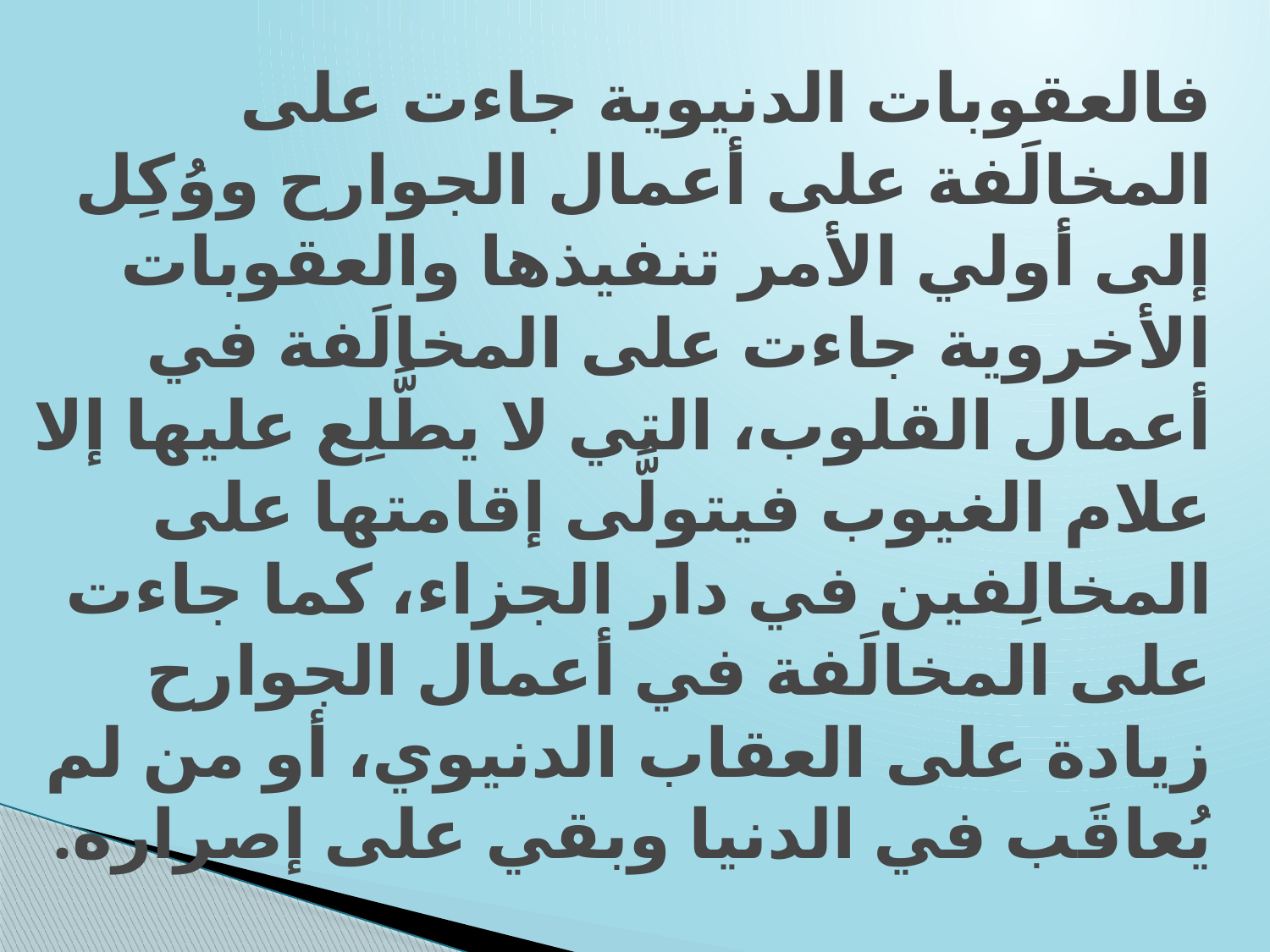

# فالعقوبات الدنيوية جاءت على المخالَفة على أعمال الجوارح ووُكِل إلى أولي الأمر تنفيذها والعقوبات الأخروية جاءت على المخالَفة في أعمال القلوب، التي لا يطَّلِع عليها إلا علام الغيوب فيتولَّى إقامتها على المخالِفين في دار الجزاء، كما جاءت على المخالَفة في أعمال الجوارح زيادة على العقاب الدنيوي، أو من لم يُعاقَب في الدنيا وبقي على إصراره.